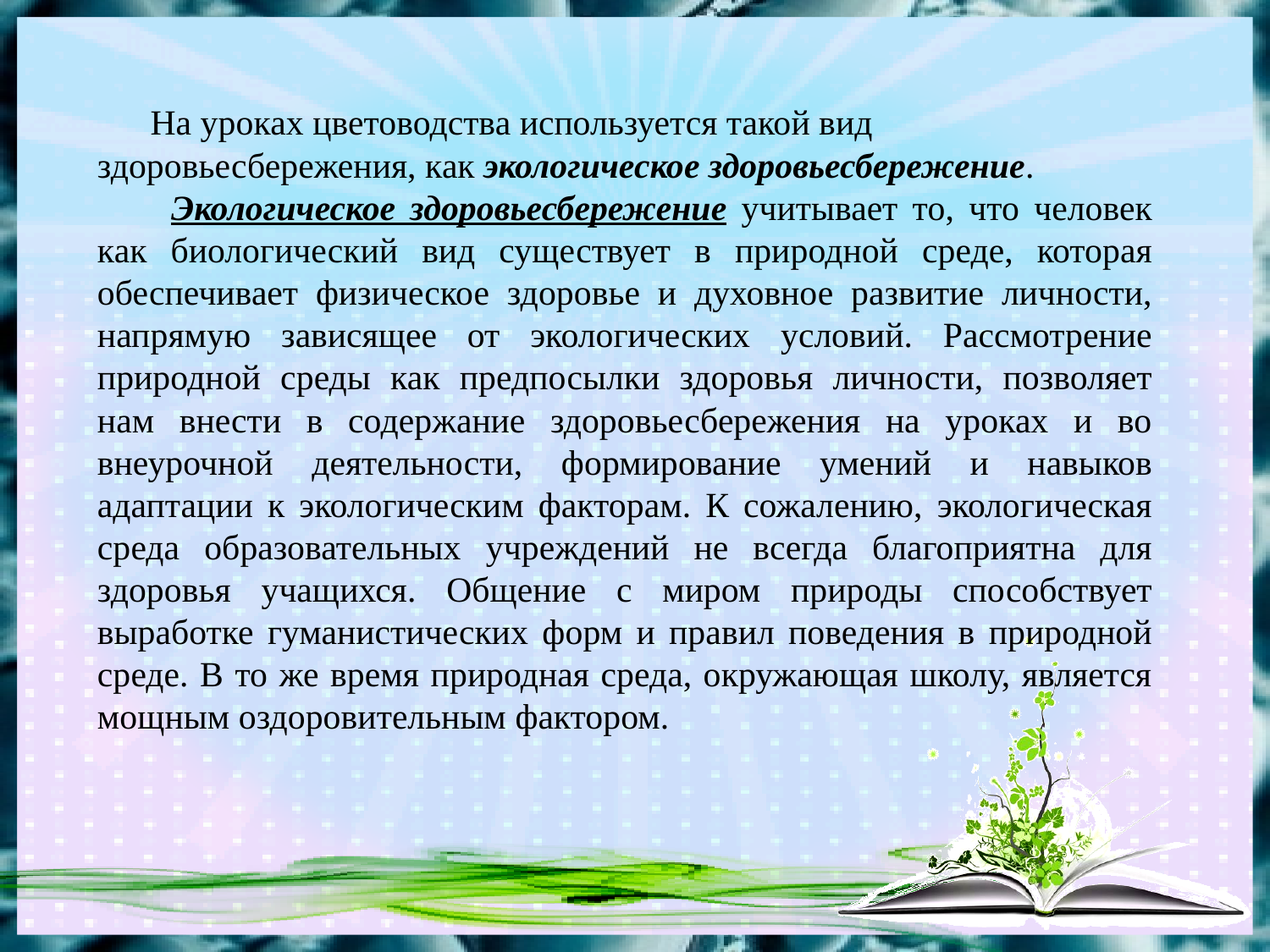

На уроках цветоводства используется такой вид здоровьесбережения, как экологическое здоровьесбережение.
     Экологическое здоровьесбережение учитывает то, что человек как биологический вид существует в природной среде, которая обеспечивает физическое здоровье и духовное развитие личности, напрямую зависящее от экологических условий. Рассмотрение природной среды как предпосылки здоровья личности, позволяет нам внести в содержание здоровьесбережения на уроках и во внеурочной деятельности, формирование умений и навыков адаптации к экологическим факторам. К сожалению, экологическая среда образовательных учреждений не всегда благоприятна для здоровья учащихся. Общение с миром природы способствует выработке гуманистических форм и правил поведения в природной среде. В то же время природная среда, окружающая школу, является мощным оздоровительным фактором.